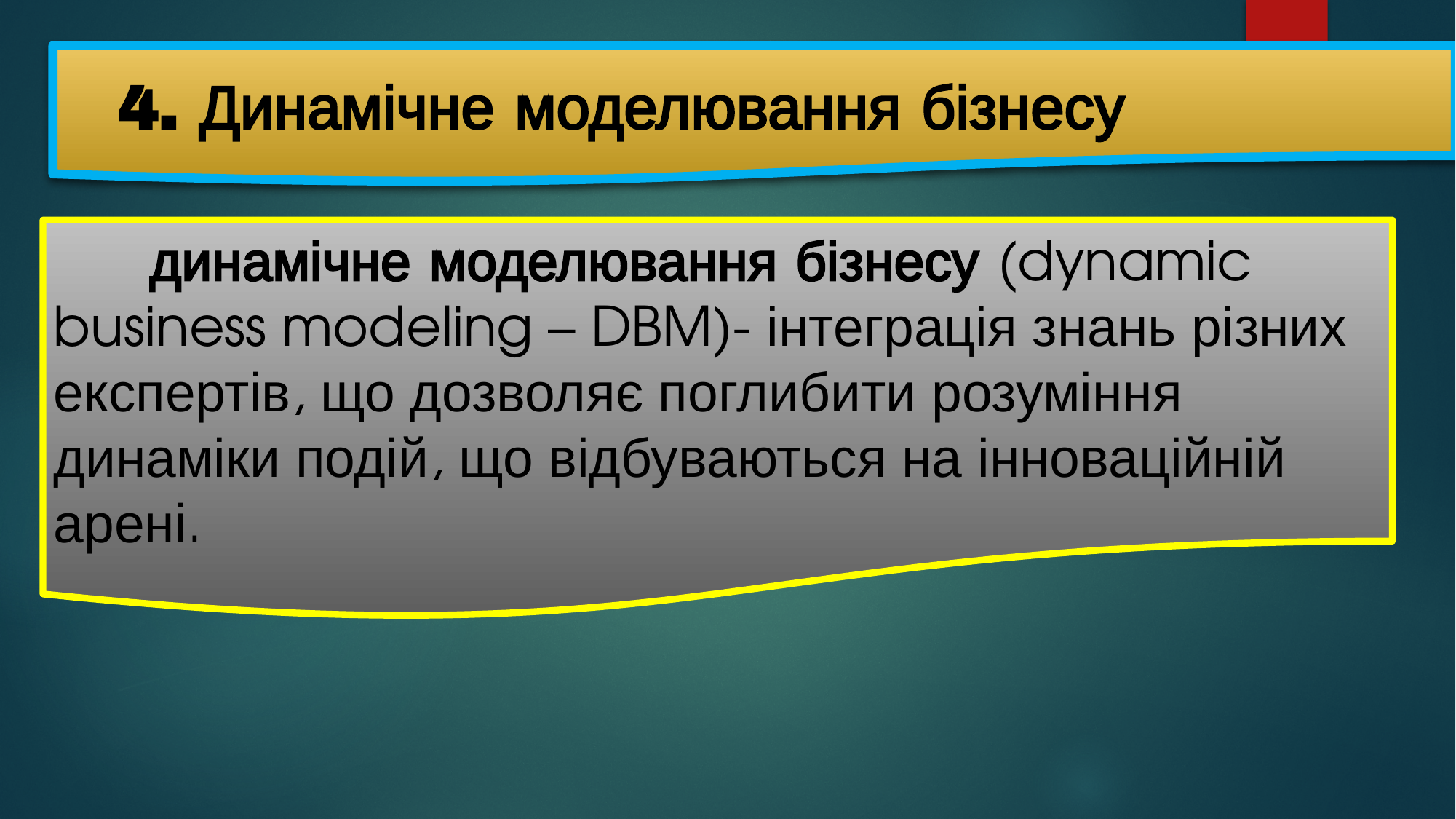

4. Динамічне моделювання бізнесу

динамічне моделювання бізнесу (dynamic business modeling – DBM)- інтеграція знань різних експертів, що дозволяє поглибити розуміння динаміки подій, що відбуваються на інноваційній арені.